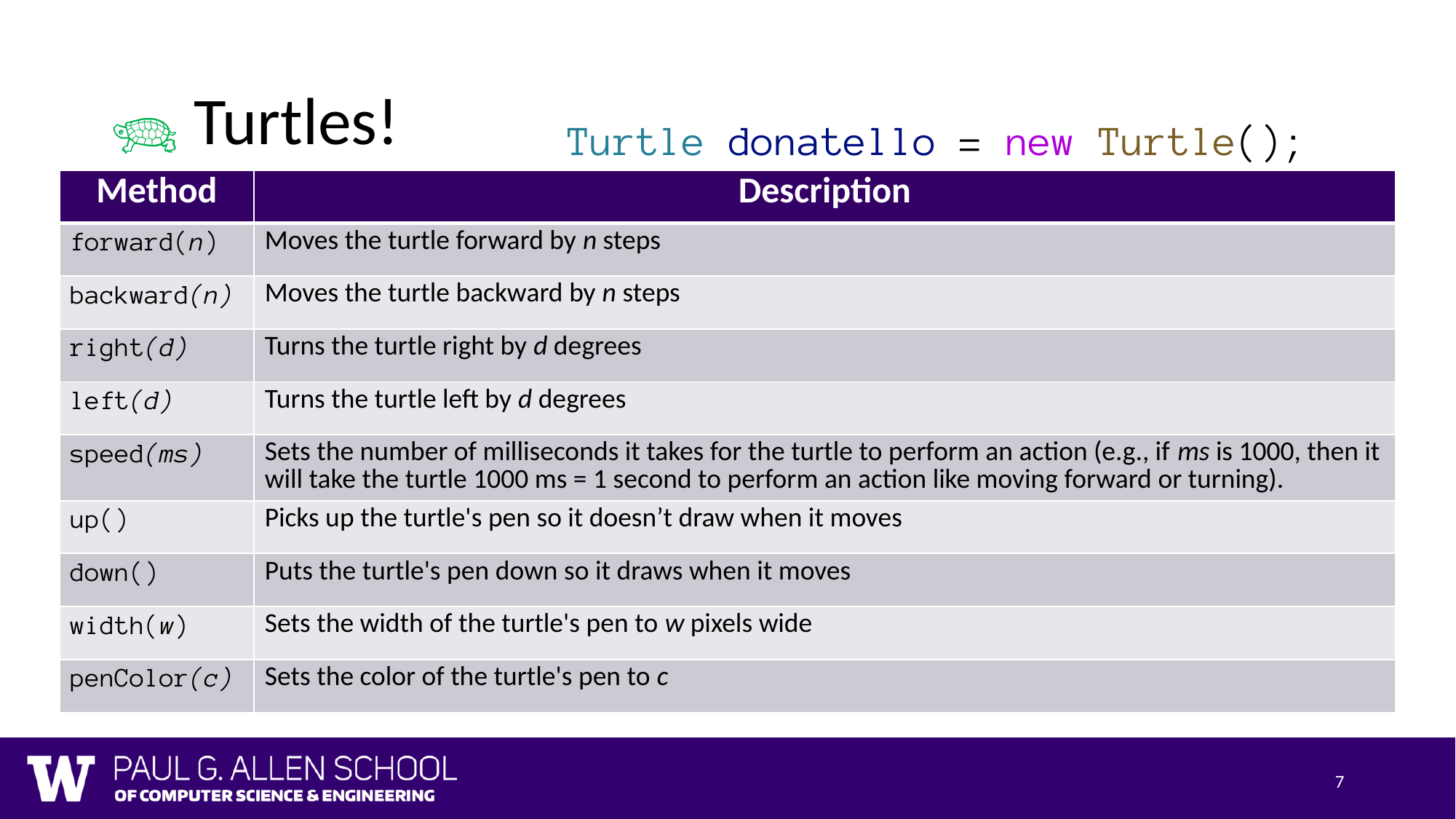

# 🐢 Turtles!
Turtle donatello = new Turtle();
| Method | Description |
| --- | --- |
| forward(n) | Moves the turtle forward by n steps |
| backward(n) | Moves the turtle backward by n steps |
| right(d) | Turns the turtle right by d degrees |
| left(d) | Turns the turtle left by d degrees |
| speed(ms) | Sets the number of milliseconds it takes for the turtle to perform an action (e.g., if ms is 1000, then it will take the turtle 1000 ms = 1 second to perform an action like moving forward or turning). |
| up() | Picks up the turtle's pen so it doesn’t draw when it moves |
| down() | Puts the turtle's pen down so it draws when it moves |
| width(w) | Sets the width of the turtle's pen to w pixels wide |
| penColor(c) | Sets the color of the turtle's pen to c |
7